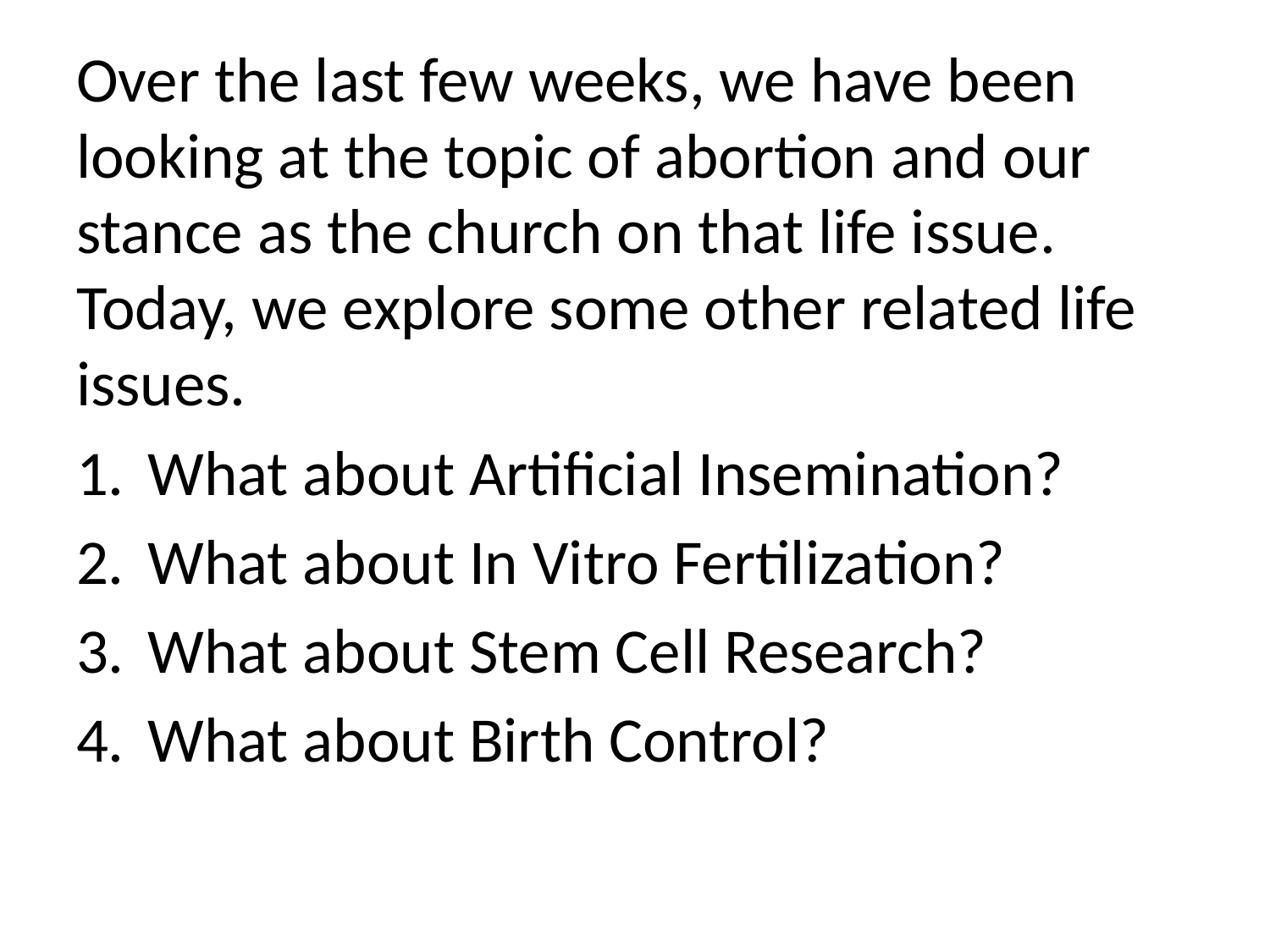

Over the last few weeks, we have been looking at the topic of abortion and our stance as the church on that life issue.  Today, we explore some other related life issues.
What about Artificial Insemination?
What about In Vitro Fertilization?
What about Stem Cell Research?
What about Birth Control?